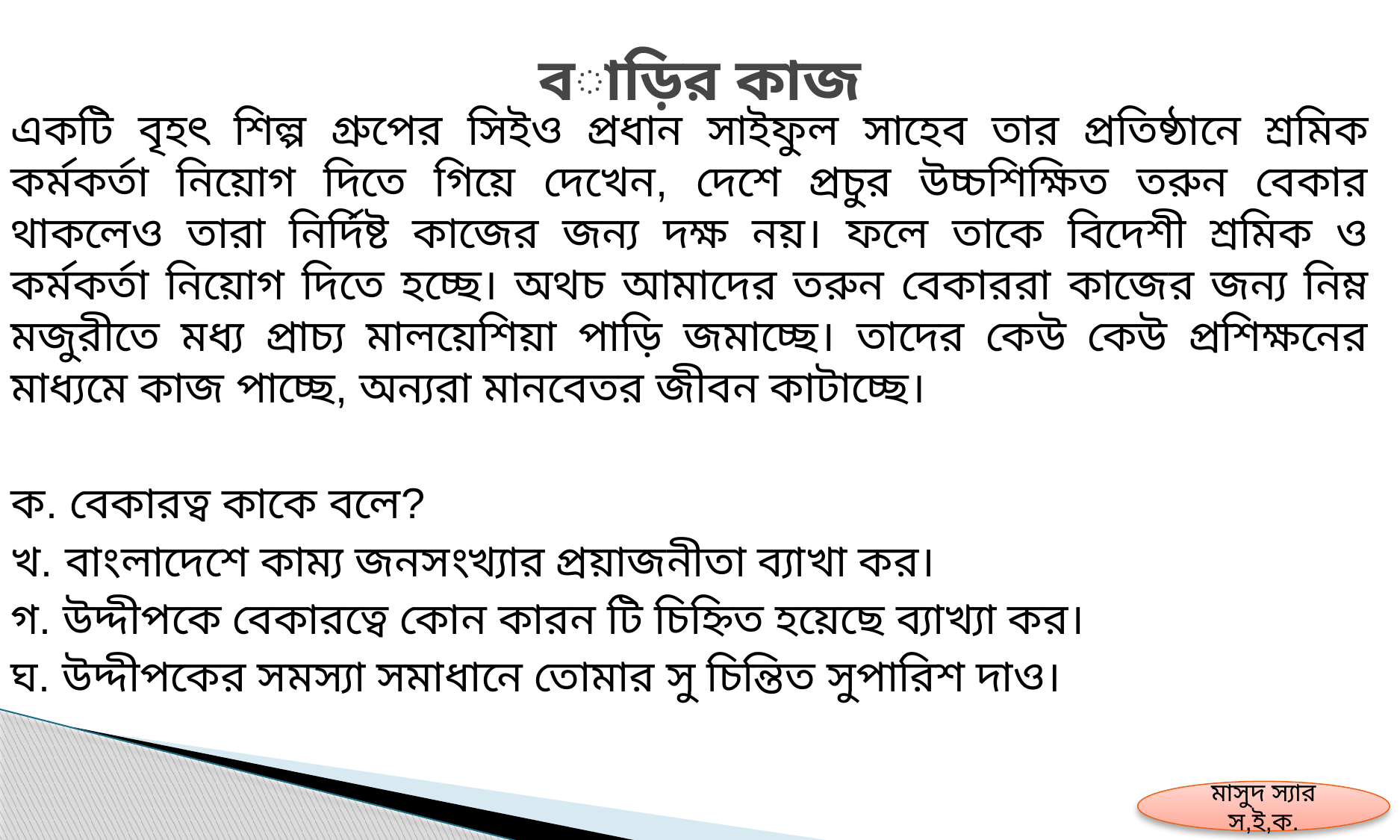

# বাড়ির কাজ
একটি বৃহৎ শিল্প গ্রুপের সিইও প্রধান সাইফুল সাহেব তার প্রতিষ্ঠানে শ্রমিক কর্মকর্তা নিয়োগ দিতে গিয়ে দেখেন, দেশে প্রচুর উচ্চশিক্ষিত তরুন বেকার থাকলেও তারা নির্দিষ্ট কাজের জন্য দক্ষ নয়। ফলে তাকে বিদেশী শ্রমিক ও কর্মকর্তা নিয়োগ দিতে হচ্ছে। অথচ আমাদের তরুন বেকাররা কাজের জন্য নিম্ন মজুরীতে মধ্য প্রাচ্য মালয়েশিয়া পাড়ি জমাচ্ছে। তাদের কেউ কেউ প্রশিক্ষনের মাধ্যমে কাজ পাচ্ছে, অন্যরা মানবেতর জীবন কাটাচ্ছে।

ক. বেকারত্ব কাকে বলে?
খ. বাংলাদেশে কাম্য জনসংখ্যার প্রয়াজনীতা ব্যাখা কর।
গ. উদ্দীপকে বেকারত্বে কোন কারন টি চিহ্নিত হয়েছে ব্যাখ্যা কর।
ঘ. উদ্দীপকের সমস্যা সমাধানে তোমার সু চিন্তিত সুপারিশ দাও।

মাসুদ স্যার স,ই,ক.